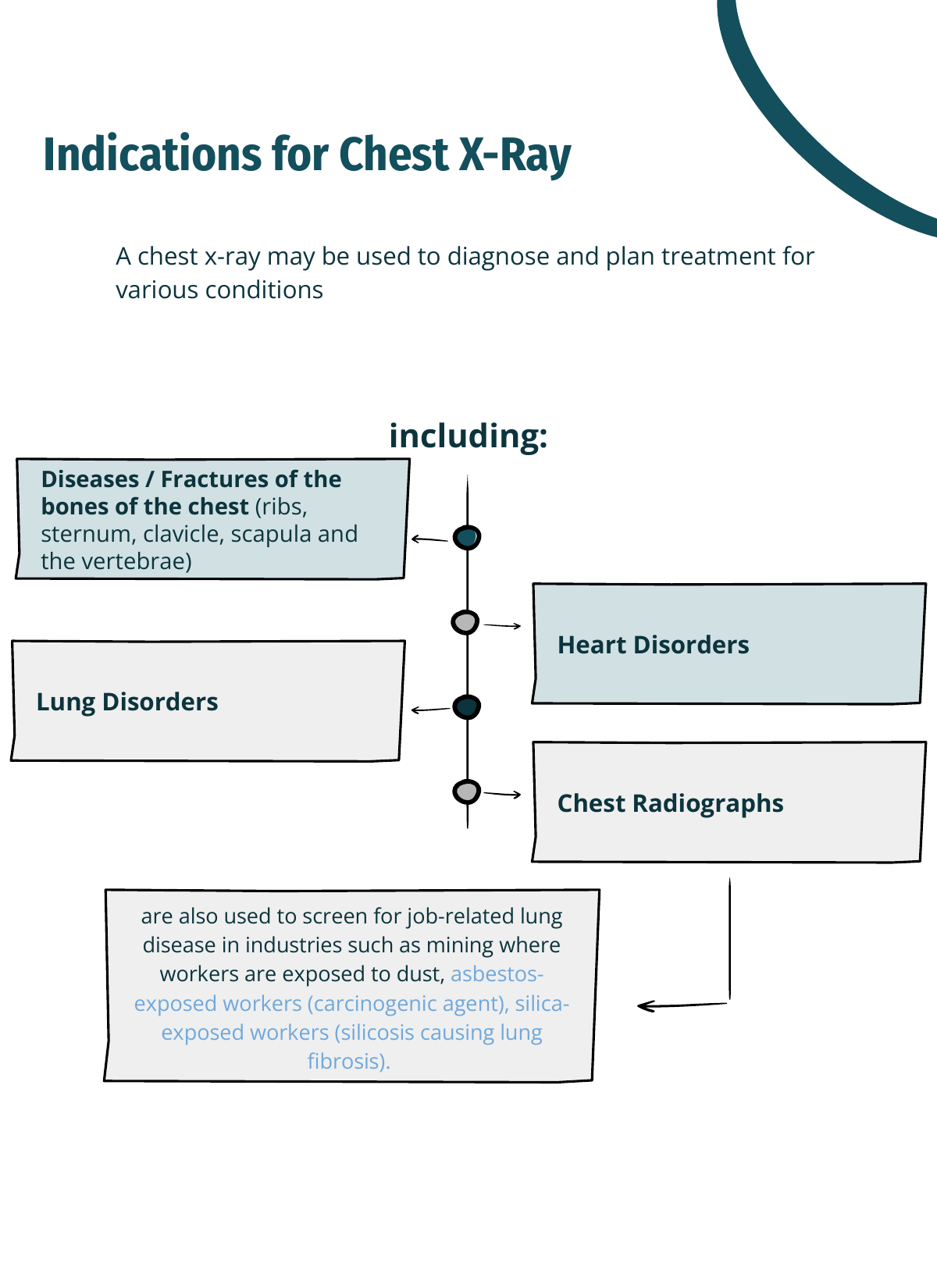

# Indications for Chest X-Ray
A chest x-ray may be used to diagnose and plan treatment for various conditions
including:
Diseases / Fractures of the bones of the chest (ribs, sternum, clavicle, scapula and the vertebrae)

Lung Disorders
Heart Disorders
Chest Radiographs
are also used to screen for job-related lung disease in industries such as mining where workers are exposed to dust, asbestos-exposed workers (carcinogenic agent), silica-exposed workers (silicosis causing lung fibrosis).